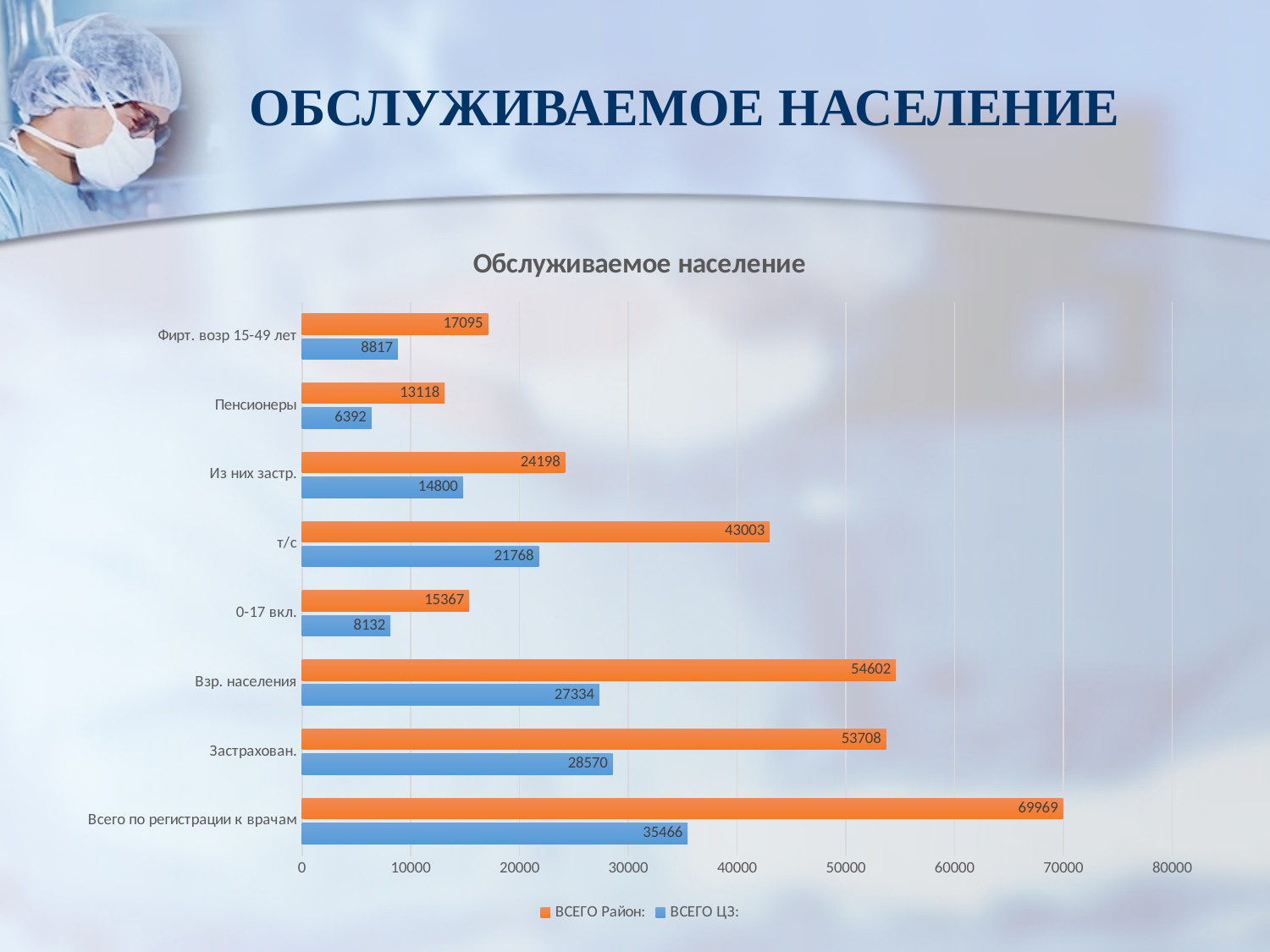

ОБСЛУЖИВАЕМОЕ НАСЕЛЕНИЕ

### Chart: Обслуживаемое население

| Category | ВСЕГО ЦЗ: | ВСЕГО Район: |
|---|---|---|
| Всего по регистрации к врачам | 35466.0 | 69969.0 |
| Застрахован. | 28570.0 | 53708.0 |
| Взр. населения | 27334.0 | 54602.0 |
| 0-17 вкл. | 8132.0 | 15367.0 |
| т/с | 21768.0 | 43003.0 |
| Из них застр. | 14800.0 | 24198.0 |
| Пенсионеры | 6392.0 | 13118.0 |
| Фирт. возр 15-49 лет | 8817.0 | 17095.0 |